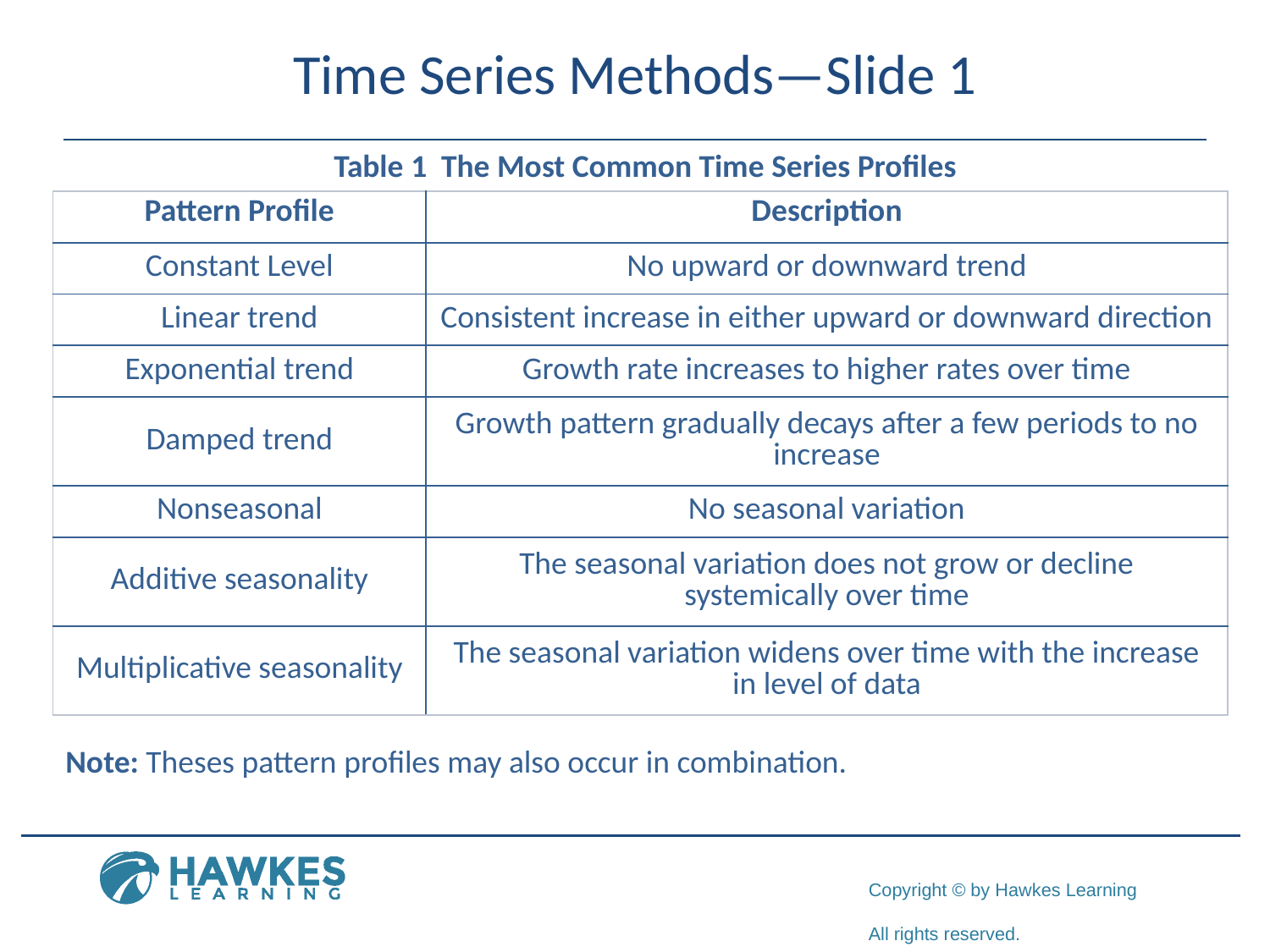

# Time Series Methods—Slide 1
Table 1  The Most Common Time Series Profiles
| Pattern Profile | Description |
| --- | --- |
| Constant Level | No upward or downward trend |
| Linear trend | Consistent increase in either upward or downward direction |
| Exponential trend | Growth rate increases to higher rates over time |
| Damped trend | Growth pattern gradually decays after a few periods to no increase |
| Nonseasonal | No seasonal variation |
| Additive seasonality | The seasonal variation does not grow or decline systemically over time |
| Multiplicative seasonality | The seasonal variation widens over time with the increase in level of data |
Note: Theses pattern profiles may also occur in combination.